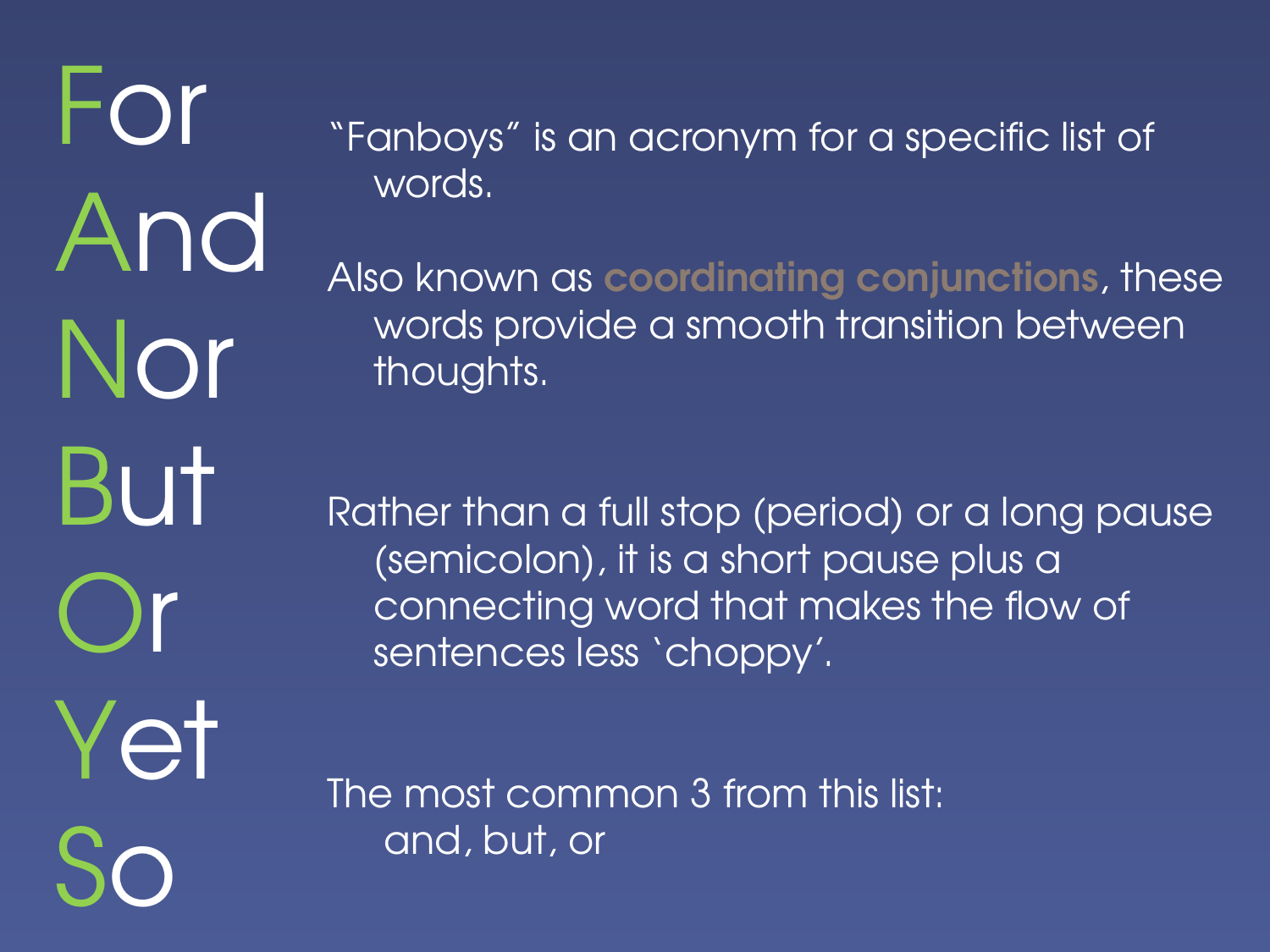

For
And
Nor
But
Or
Yet
So
“Fanboys” is an acronym for a specific list of words.

Also known as coordinating conjunctions, these words provide a smooth transition between thoughts.

Rather than a full stop (period) or a long pause (semicolon), it is a short pause plus a connecting word that makes the flow of sentences less ‘choppy’.

The most common 3 from this list:
			 and, but, or